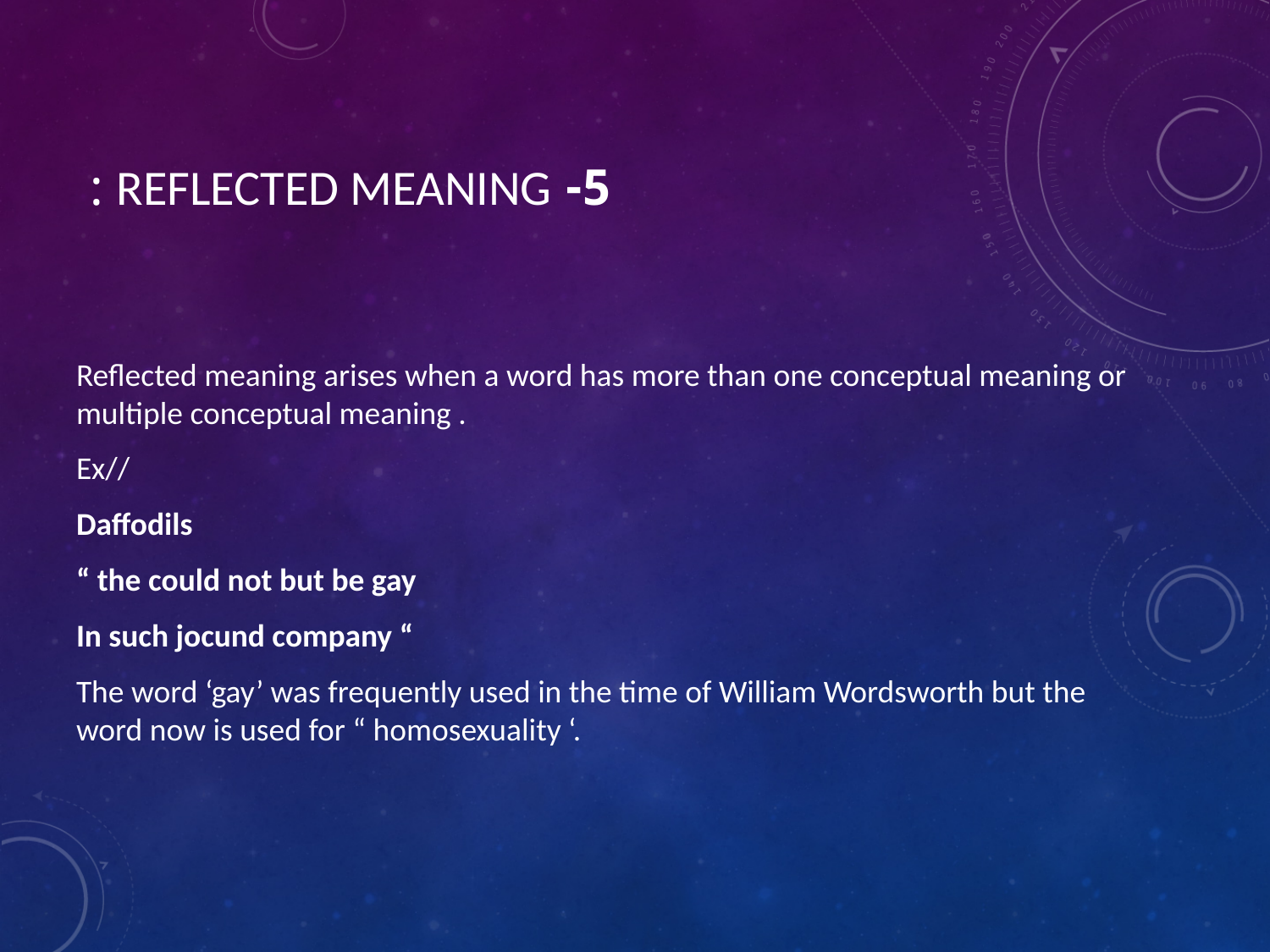

# 5- Reflected meaning :
Reflected meaning arises when a word has more than one conceptual meaning or multiple conceptual meaning .
Ex//
Daffodils
“ the could not but be gay
In such jocund company “
The word ‘gay’ was frequently used in the time of William Wordsworth but the word now is used for “ homosexuality ‘.